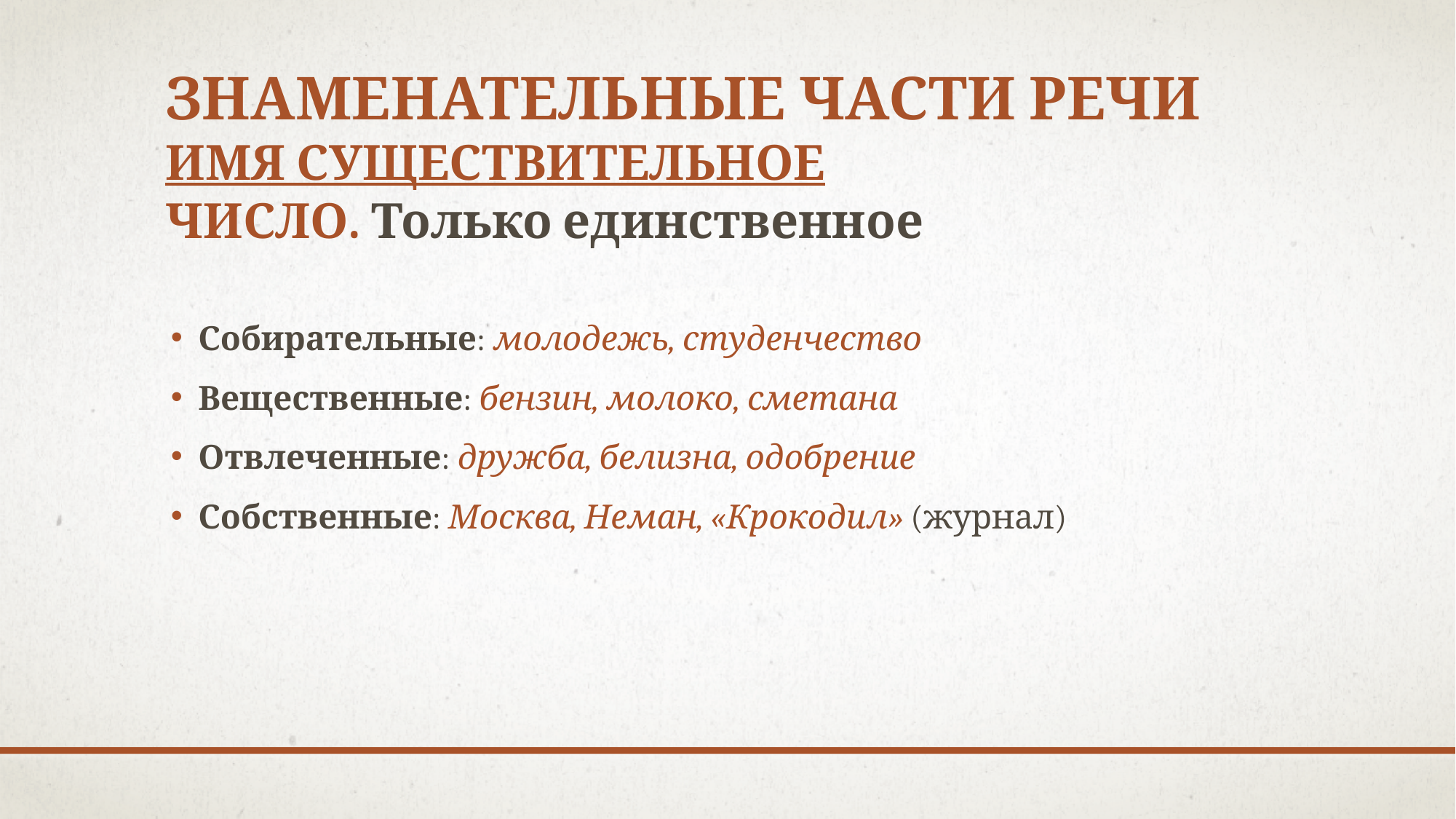

# Знаменательные части речи Имя существительное Число. Только единственное
Собирательные: молодежь, студенчество
Вещественные: бензин, молоко, сметана
Отвлеченные: дружба, белизна, одобрение
Собственные: Москва, Неман, «Крокодил» (журнал)